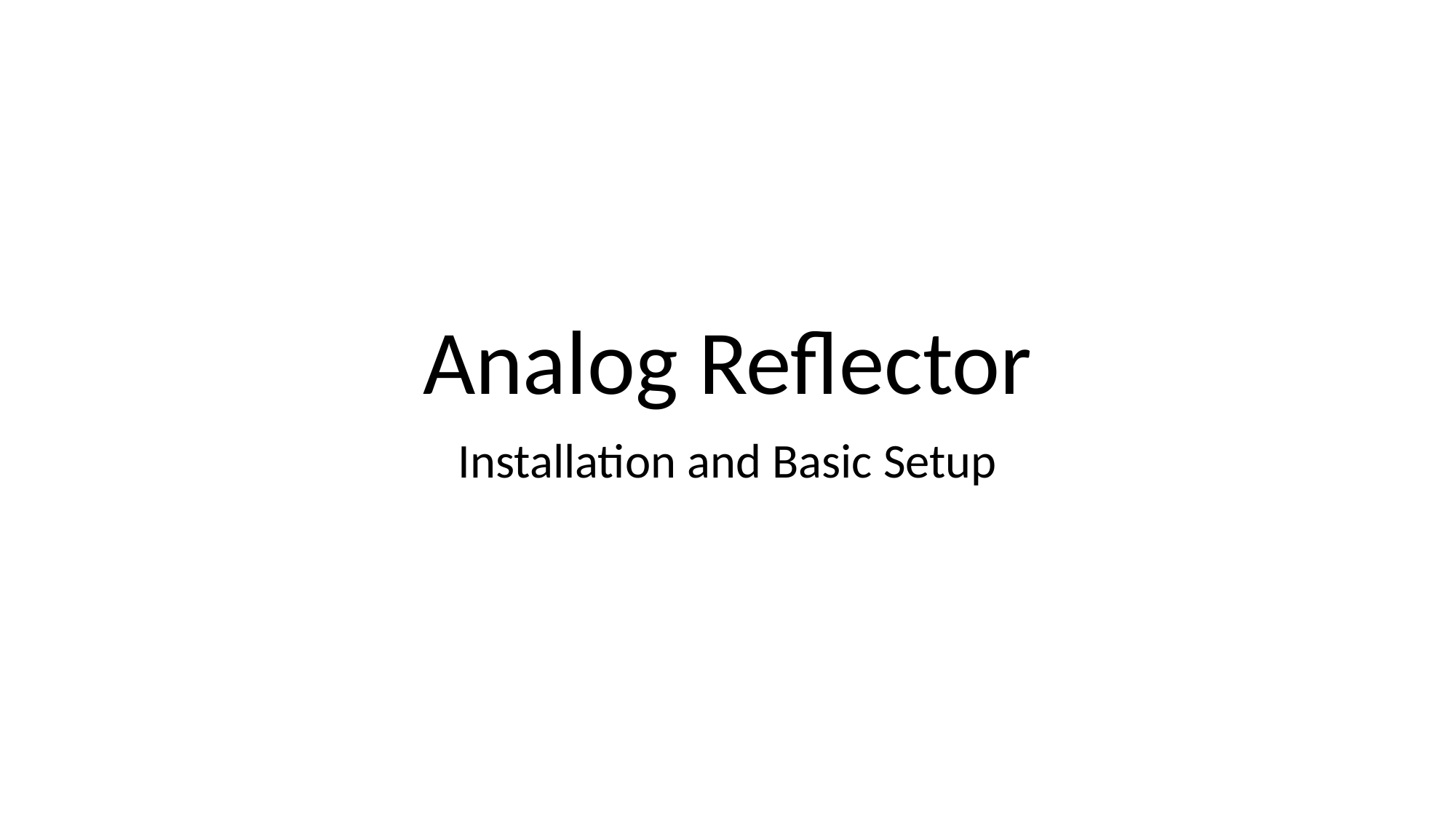

# Analog Reflector
Installation and Basic Setup